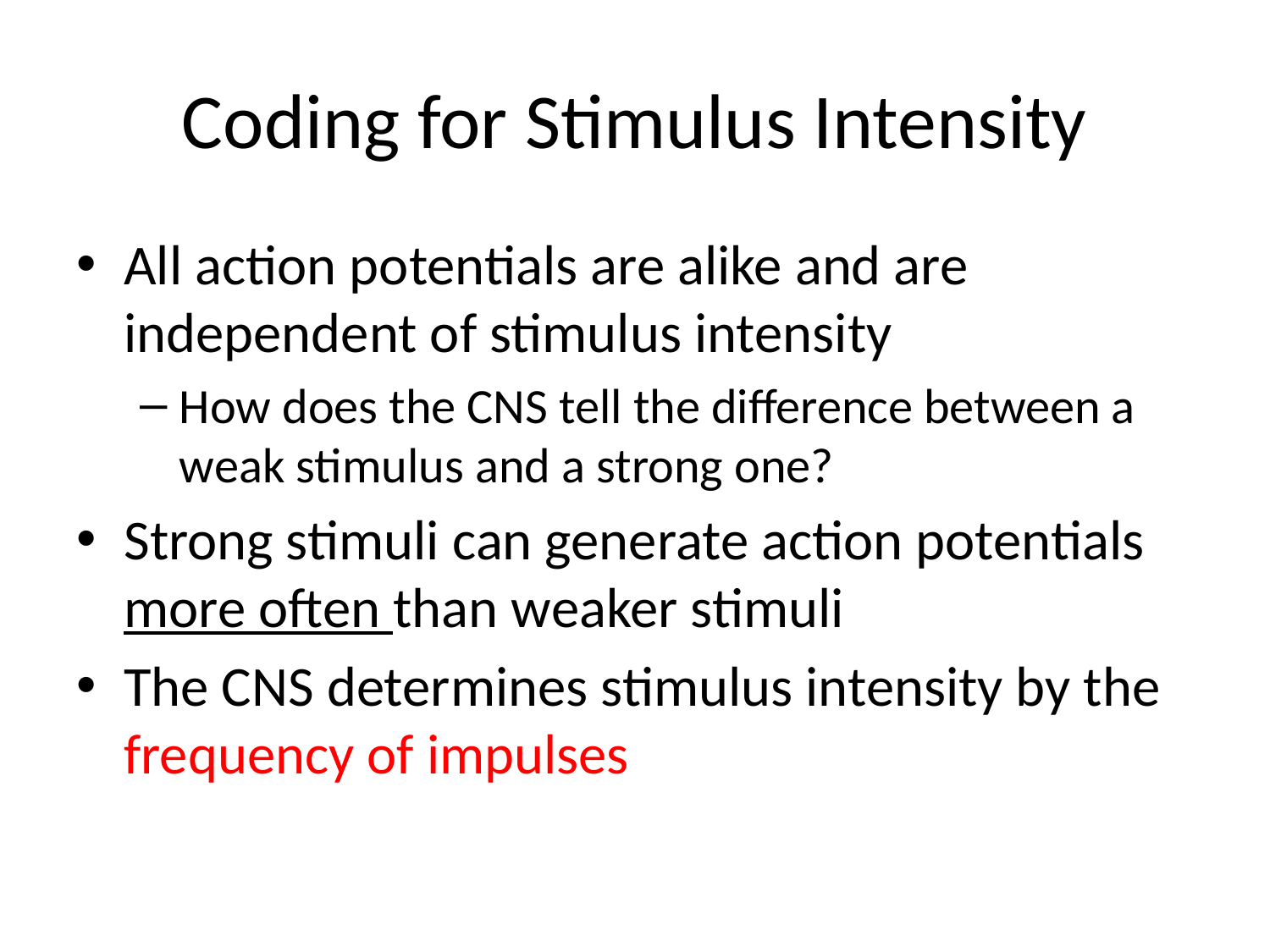

# Coding for Stimulus Intensity
All action potentials are alike and are independent of stimulus intensity
How does the CNS tell the difference between a weak stimulus and a strong one?
Strong stimuli can generate action potentials more often than weaker stimuli
The CNS determines stimulus intensity by the frequency of impulses